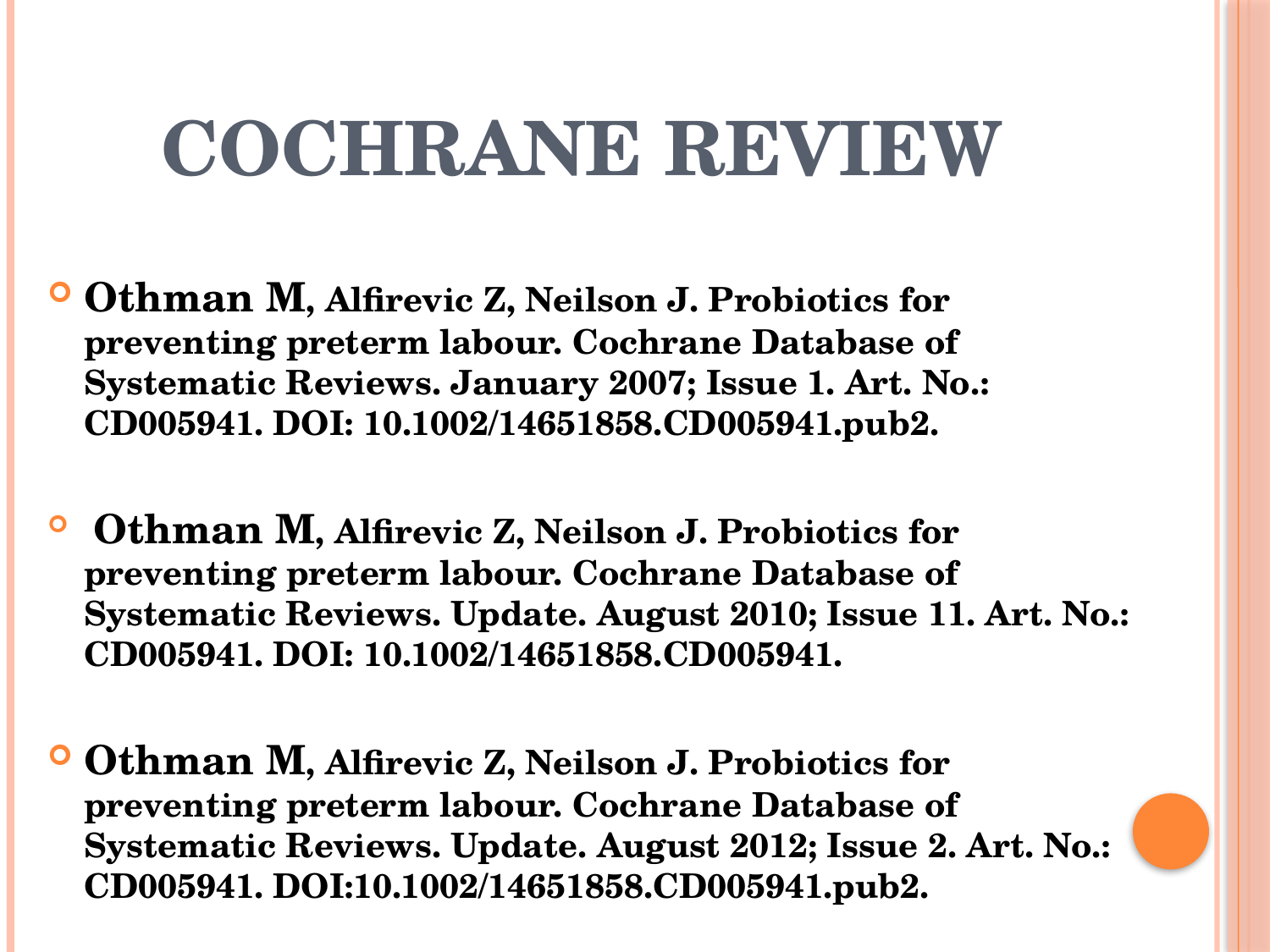

# Cochrane Review

Othman M, Alfirevic Z, Neilson J. Probiotics for preventing preterm labour. Cochrane Database of Systematic Reviews. January 2007; Issue 1. Art. No.: CD005941. DOI: 10.1002/14651858.CD005941.pub2.

 Othman M, Alfirevic Z, Neilson J. Probiotics for preventing preterm labour. Cochrane Database of Systematic Reviews. Update. August 2010; Issue 11. Art. No.: CD005941. DOI: 10.1002/14651858.CD005941.

Othman M, Alfirevic Z, Neilson J. Probiotics for preventing preterm labour. Cochrane Database of Systematic Reviews. Update. August 2012; Issue 2. Art. No.: CD005941. DOI:10.1002/14651858.CD005941.pub2.